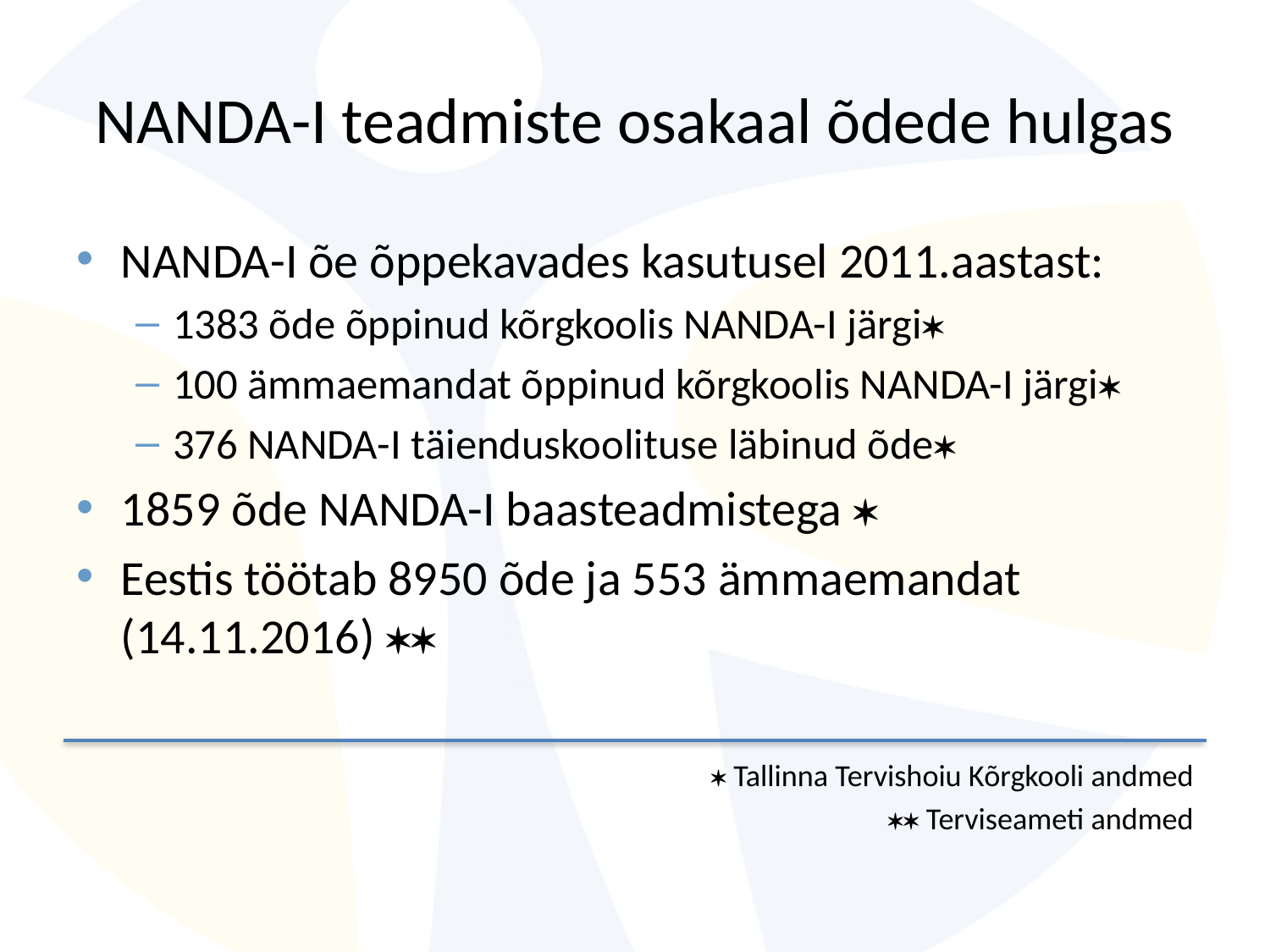

# NANDA-I teadmiste osakaal õdede hulgas
NANDA-I õe õppekavades kasutusel 2011.aastast:
1383 õde õppinud kõrgkoolis NANDA-I järgi∗
100 ämmaemandat õppinud kõrgkoolis NANDA-I järgi∗
376 NANDA-I täienduskoolituse läbinud õde∗
1859 õde NANDA-I baasteadmistega ∗
Eestis töötab 8950 õde ja 553 ämmaemandat (14.11.2016) ∗∗

								∗ Tallinna Tervishoiu Kõrgkooli andmed
								∗∗ Terviseameti andmed